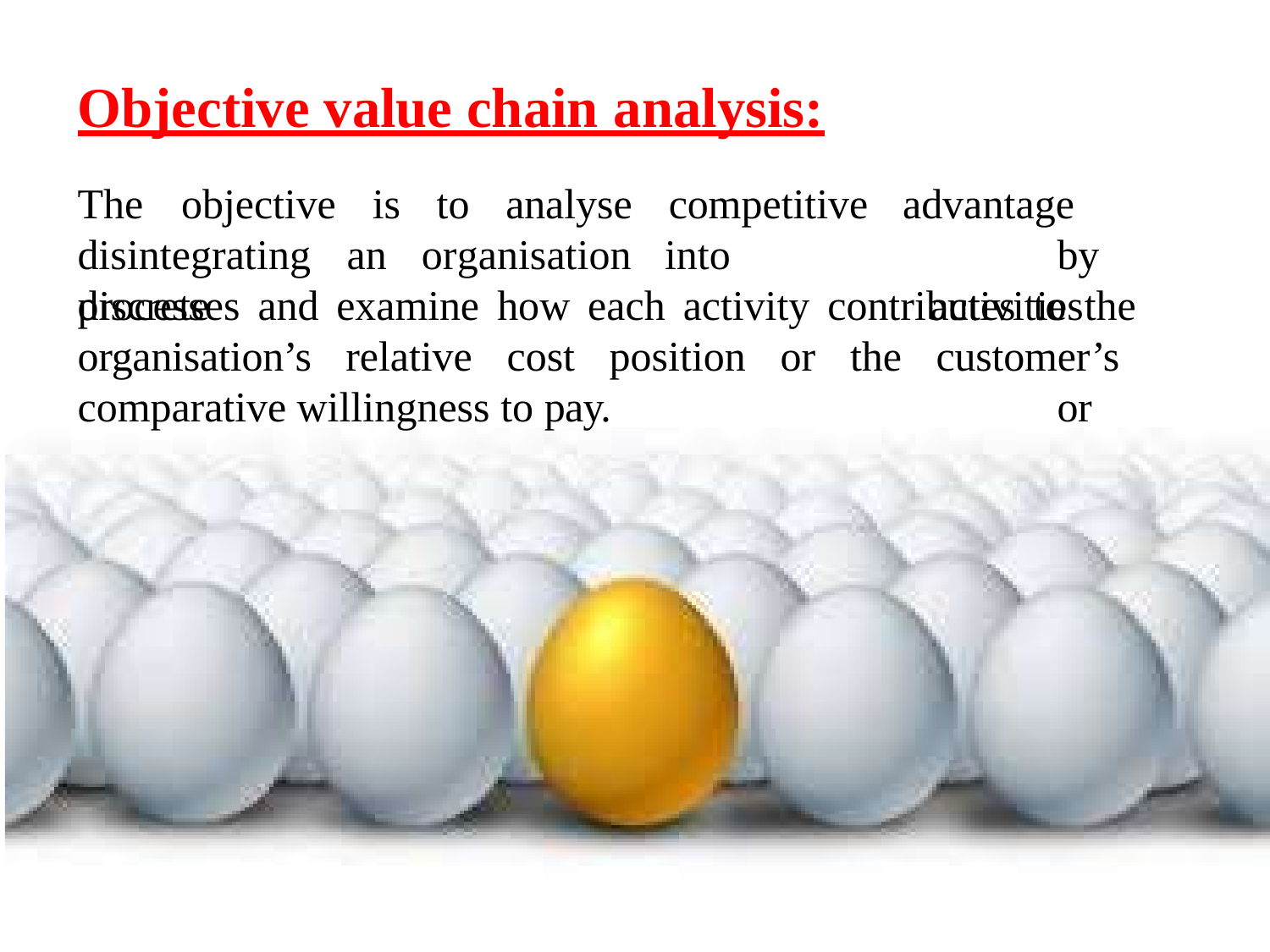

# Objective value chain analysis:
The	objective		is		to	analyse		competitive  disintegrating	an	organisation	into	discrete
advantage	by  activities		or
processes and examine how each activity contributes to the  organisation’s relative cost position or the customer’s  comparative willingness to pay.